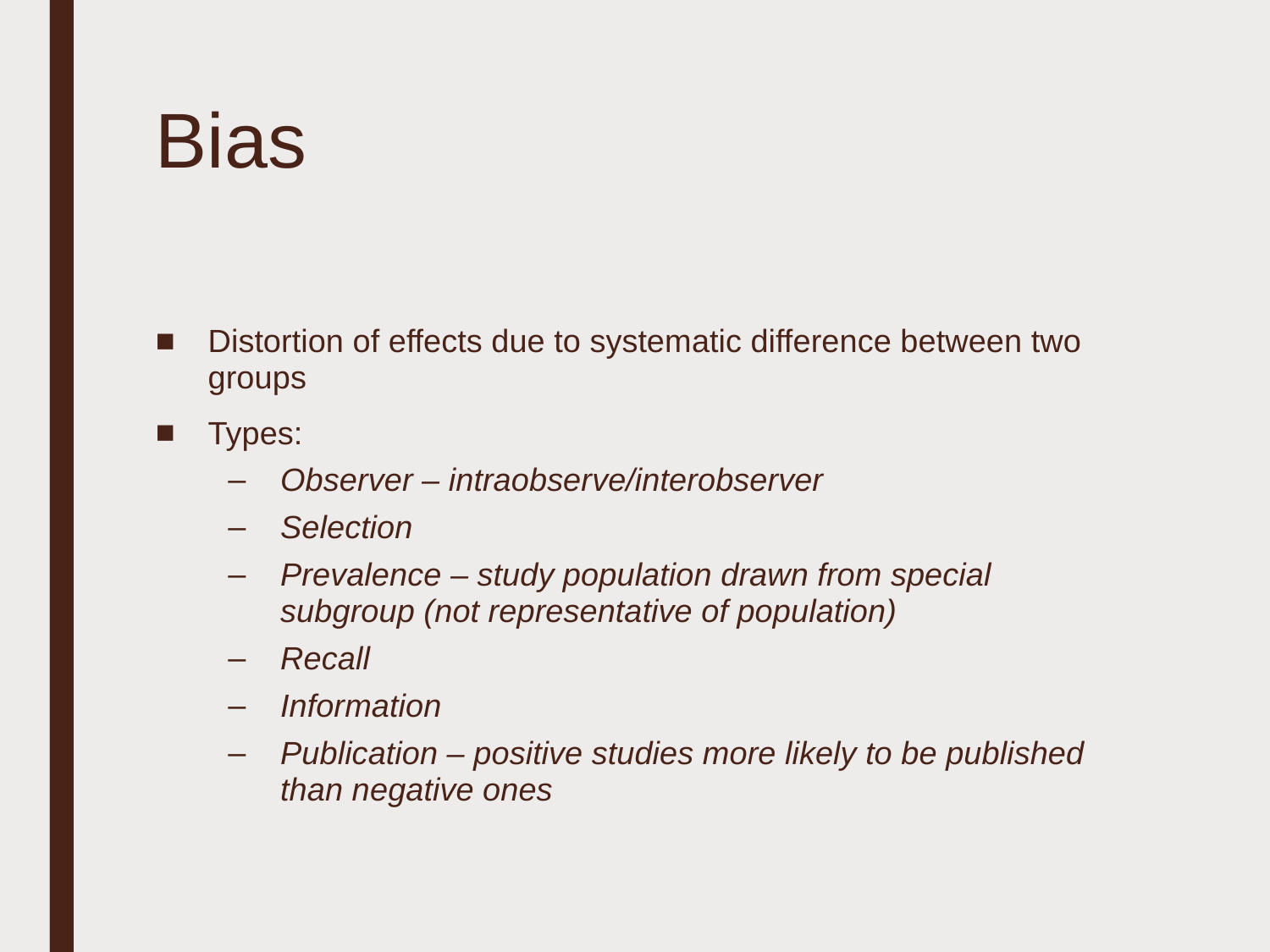

# Bias
Distortion of effects due to systematic difference between two groups
Types:
Observer – intraobserve/interobserver
Selection
Prevalence – study population drawn from special subgroup (not representative of population)
Recall
Information
Publication – positive studies more likely to be published than negative ones